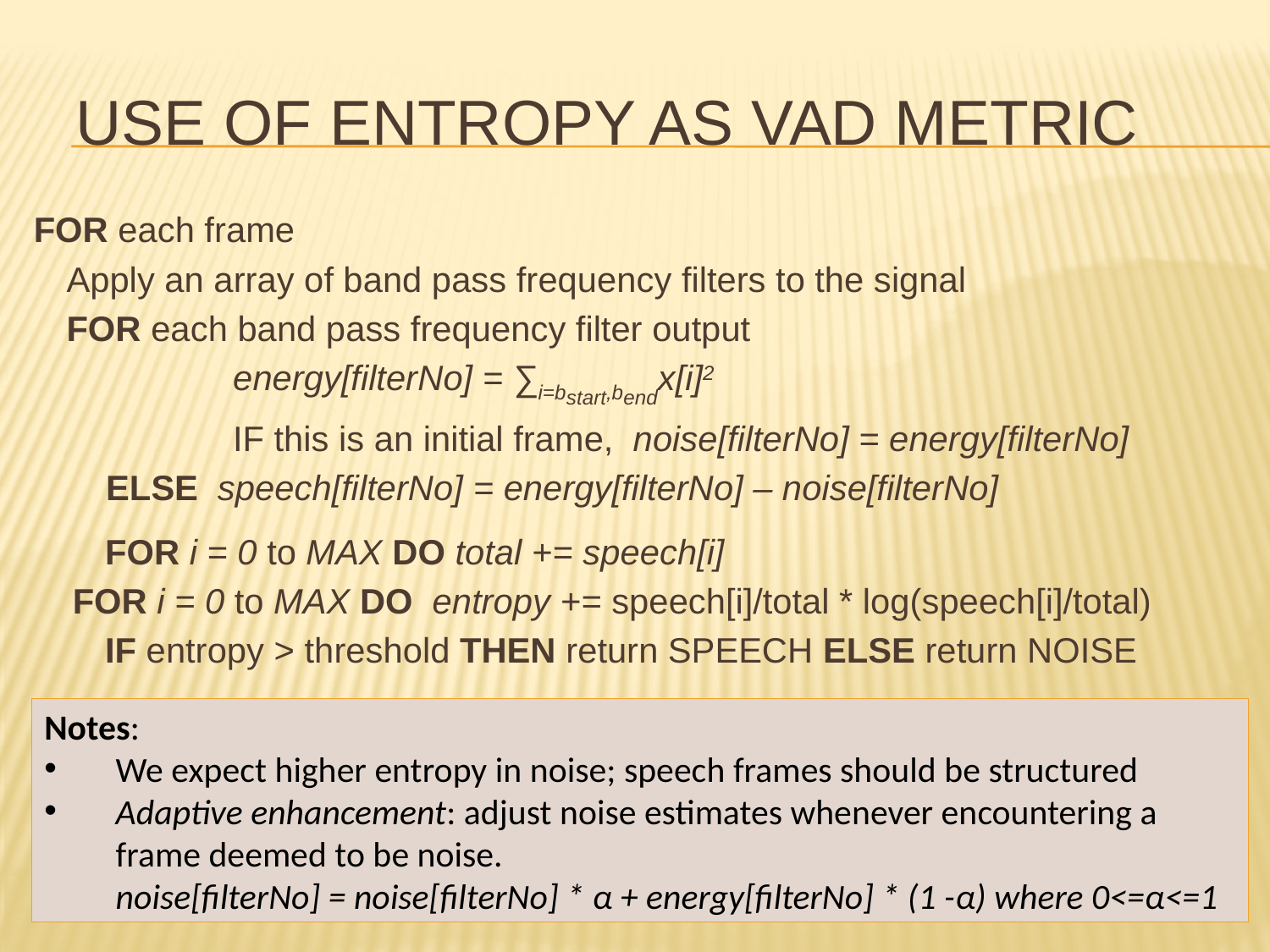

# Use of Entropy as VAD Metric
FOR each frame
	Apply an array of band pass frequency filters to the signal
	FOR each band pass frequency filter output
		energy[filterNo] = ∑i=bstart,bendx[i]2
		IF this is an initial frame,  noise[filterNo] = energy[filterNo]
	ELSE  speech[filterNo] = energy[filterNo] – noise[filterNo]

	FOR i = 0 to MAX DO total += speech[i]
    FOR i = 0 to MAX DO  entropy += speech[i]/total * log(speech[i]/total)
	IF entropy > threshold THEN return SPEECH ELSE return NOISE
Notes:
We expect higher entropy in noise; speech frames should be structured
Adaptive enhancement: adjust noise estimates whenever encountering a frame deemed to be noise.
noise[filterNo] = noise[filterNo] * α + energy[filterNo] * (1 -α) where 0<=α<=1